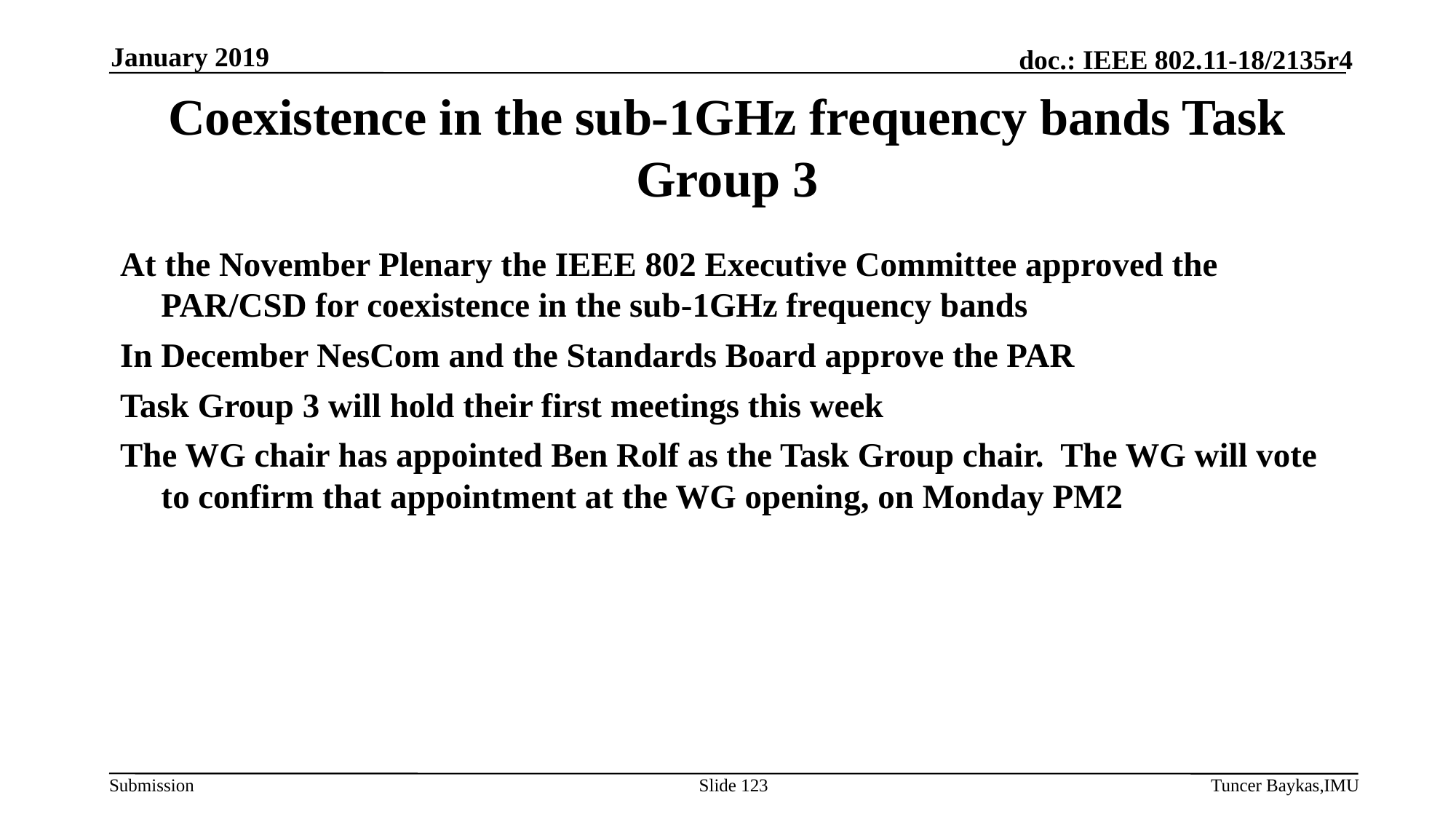

January 2019
# Coexistence in the sub-1GHz frequency bands Task Group 3
At the November Plenary the IEEE 802 Executive Committee approved the PAR/CSD for coexistence in the sub-1GHz frequency bands
In December NesCom and the Standards Board approve the PAR
Task Group 3 will hold their first meetings this week
The WG chair has appointed Ben Rolf as the Task Group chair.  The WG will vote to confirm that appointment at the WG opening, on Monday PM2

Slide 123
Tuncer Baykas,IMU